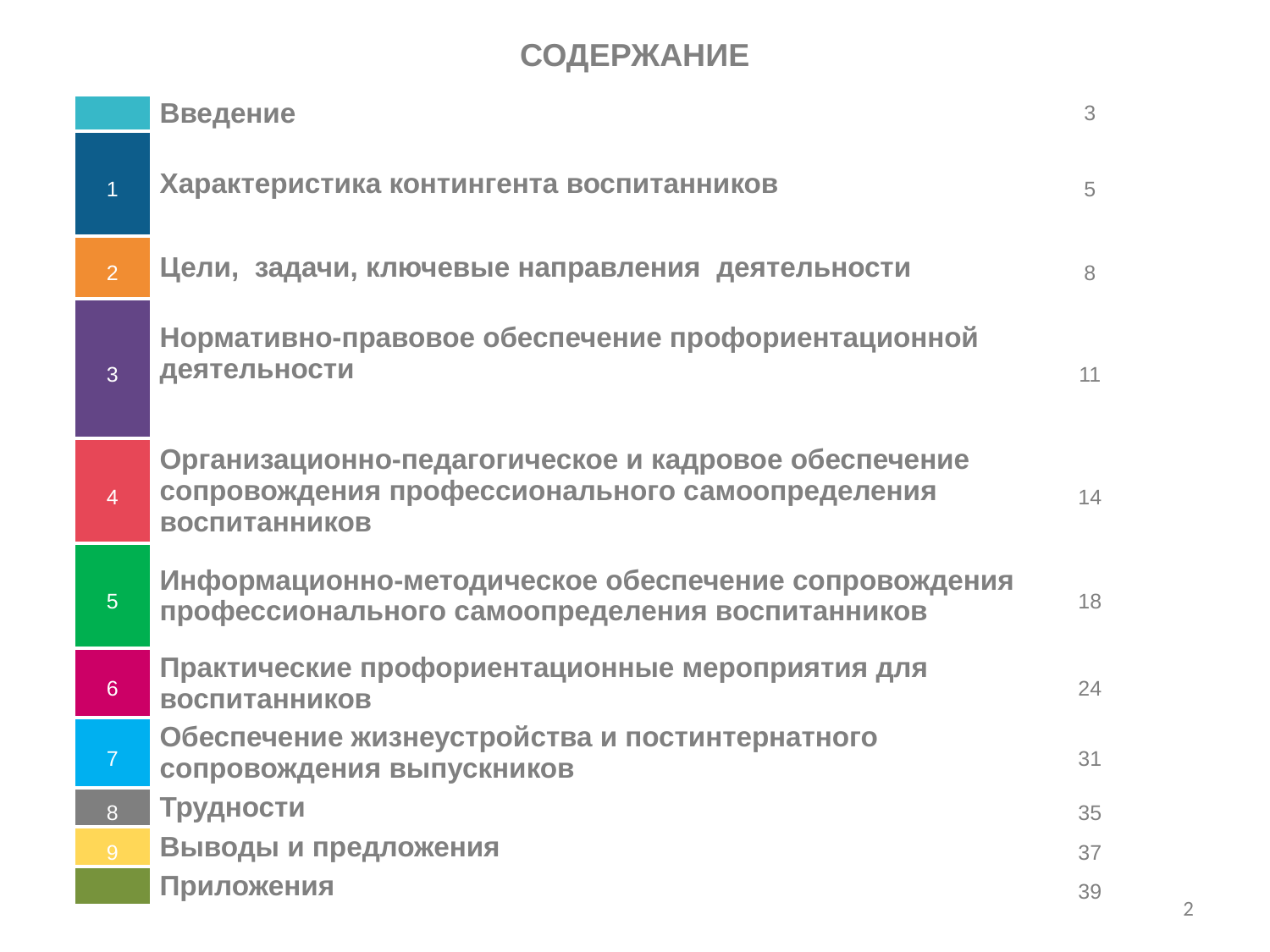

СОДЕРЖАНИЕ
|  | Введение | 3 |
| --- | --- | --- |
| 1 | Характеристика контингента воспитанников | 5 |
| 2 | Цели, задачи, ключевые направления деятельности | 8 |
| 3 | Нормативно-правовое обеспечение профориентационной деятельности | 11 |
| 4 | Организационно-педагогическое и кадровое обеспечение сопровождения профессионального самоопределения воспитанников | 14 |
| 5 | Информационно-методическое обеспечение сопровождения профессионального самоопределения воспитанников | 18 |
| 6 | Практические профориентационные мероприятия для воспитанников | 24 |
| 7 | Обеспечение жизнеустройства и постинтернатного сопровождения выпускников | 31 |
| 8 | Трудности | 35 |
| 9 | Выводы и предложения | 37 |
|  | Приложения | 39 |
2